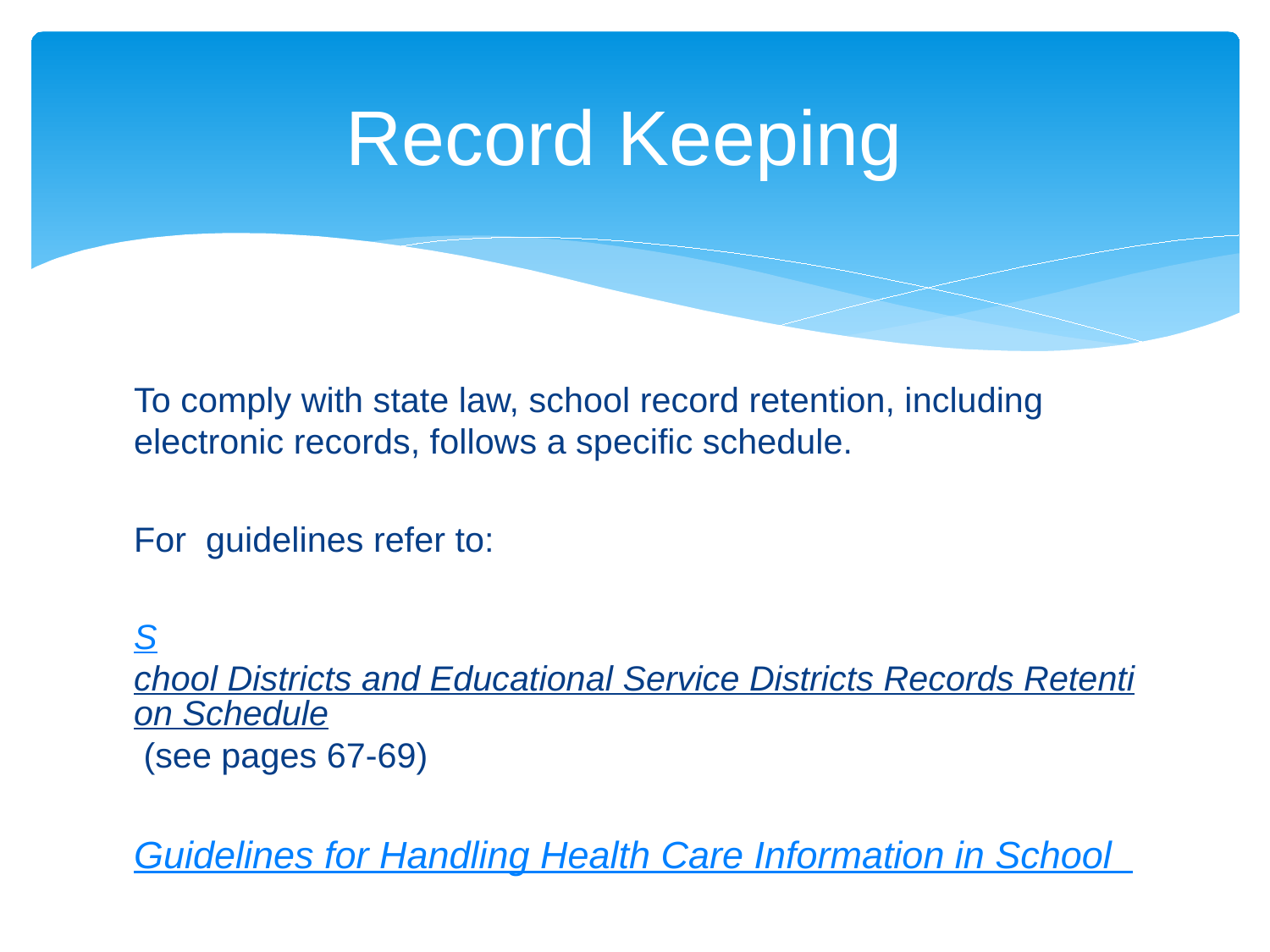

# Record Keeping
To comply with state law, school record retention, including electronic records, follows a specific schedule.

For  guidelines refer to:

School Districts and Educational Service Districts Records Retention Schedule (see pages 67-69)

Guidelines for Handling Health Care Information in School